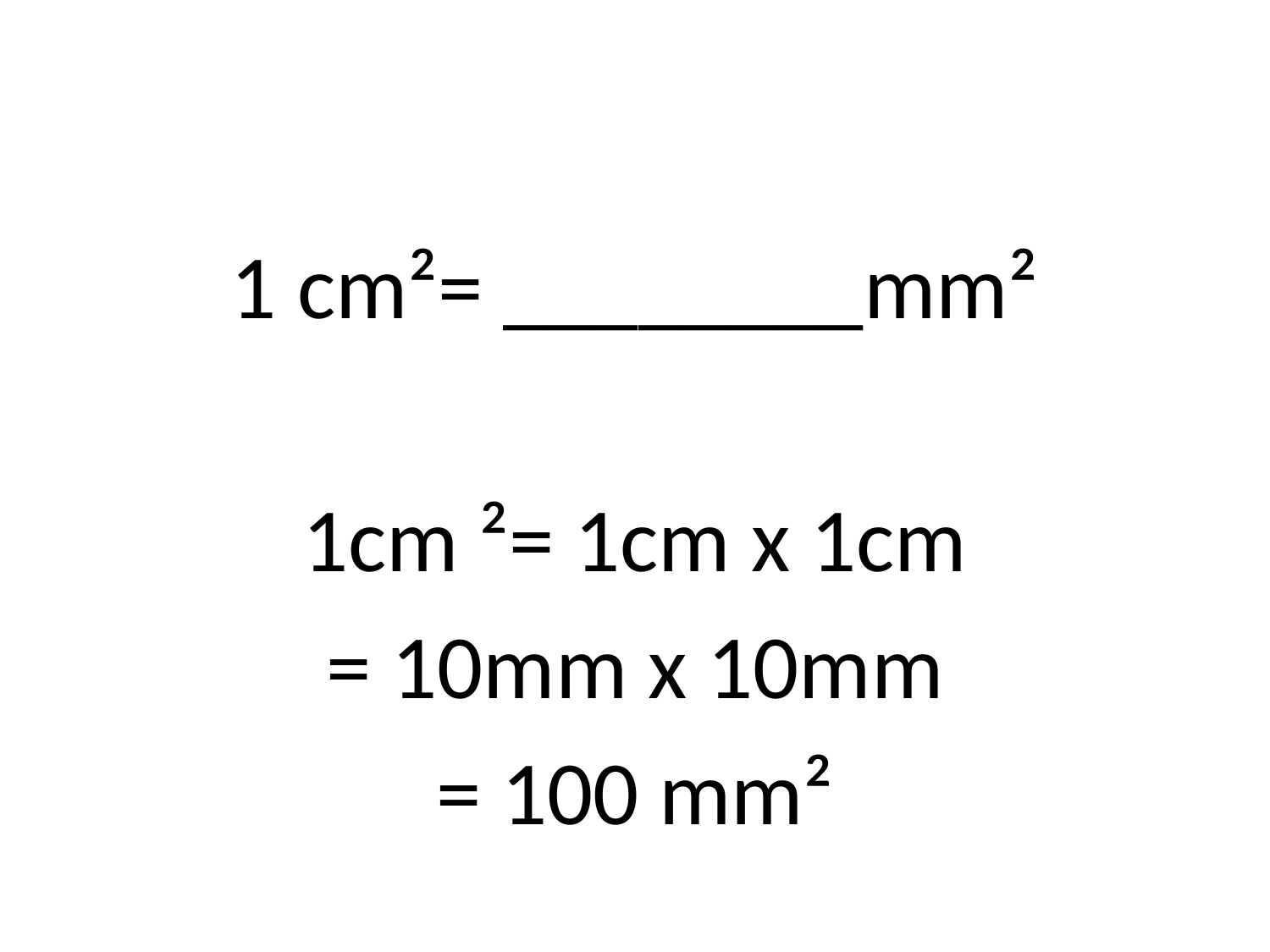

#
1 cm²= ________mm²

1cm ²= 1cm x 1cm
= 10mm x 10mm
= 100 mm²